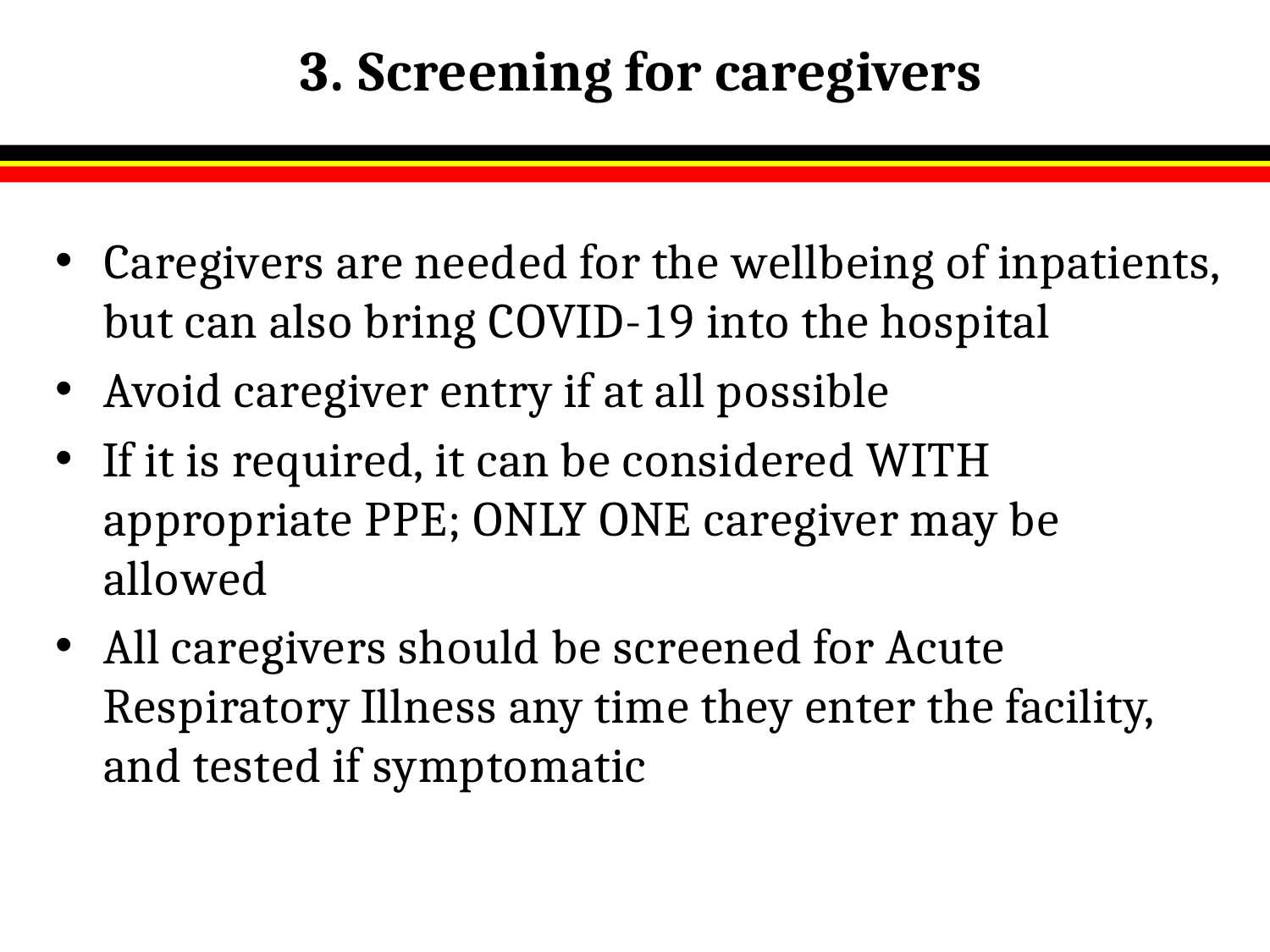

# 3. Screening for caregivers
Caregivers are needed for the wellbeing of inpatients, but can also bring COVID-19 into the hospital
Avoid caregiver entry if at all possible
If it is required, it can be considered WITH appropriate PPE; ONLY ONE caregiver may be allowed
All caregivers should be screened for Acute Respiratory Illness any time they enter the facility, and tested if symptomatic